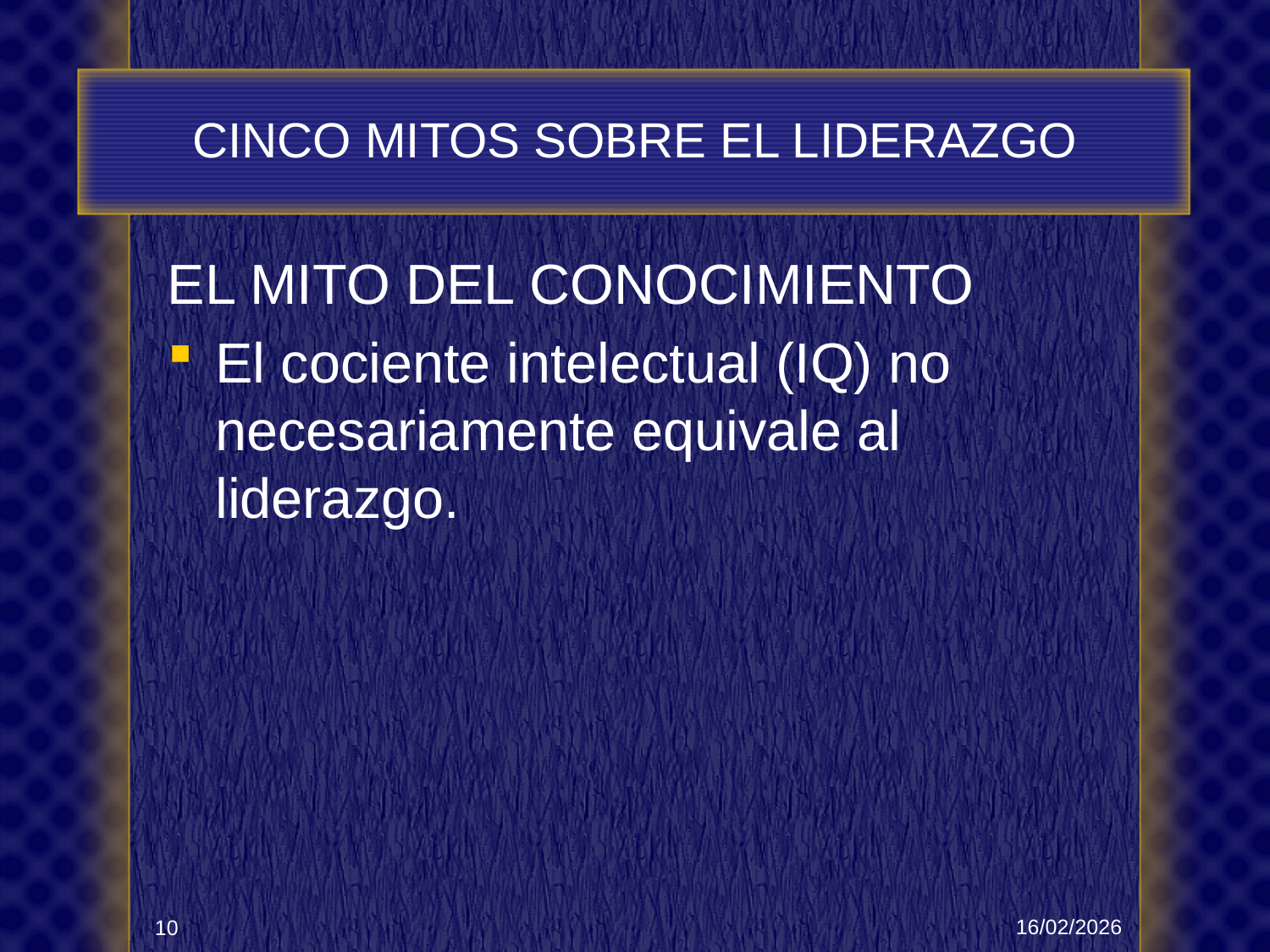

# CINCO MITOS SOBRE EL LIDERAZGO
EL MITO DEL CONOCIMIENTO
El cociente intelectual (IQ) no necesariamente equivale al liderazgo.
16/02/2026
10